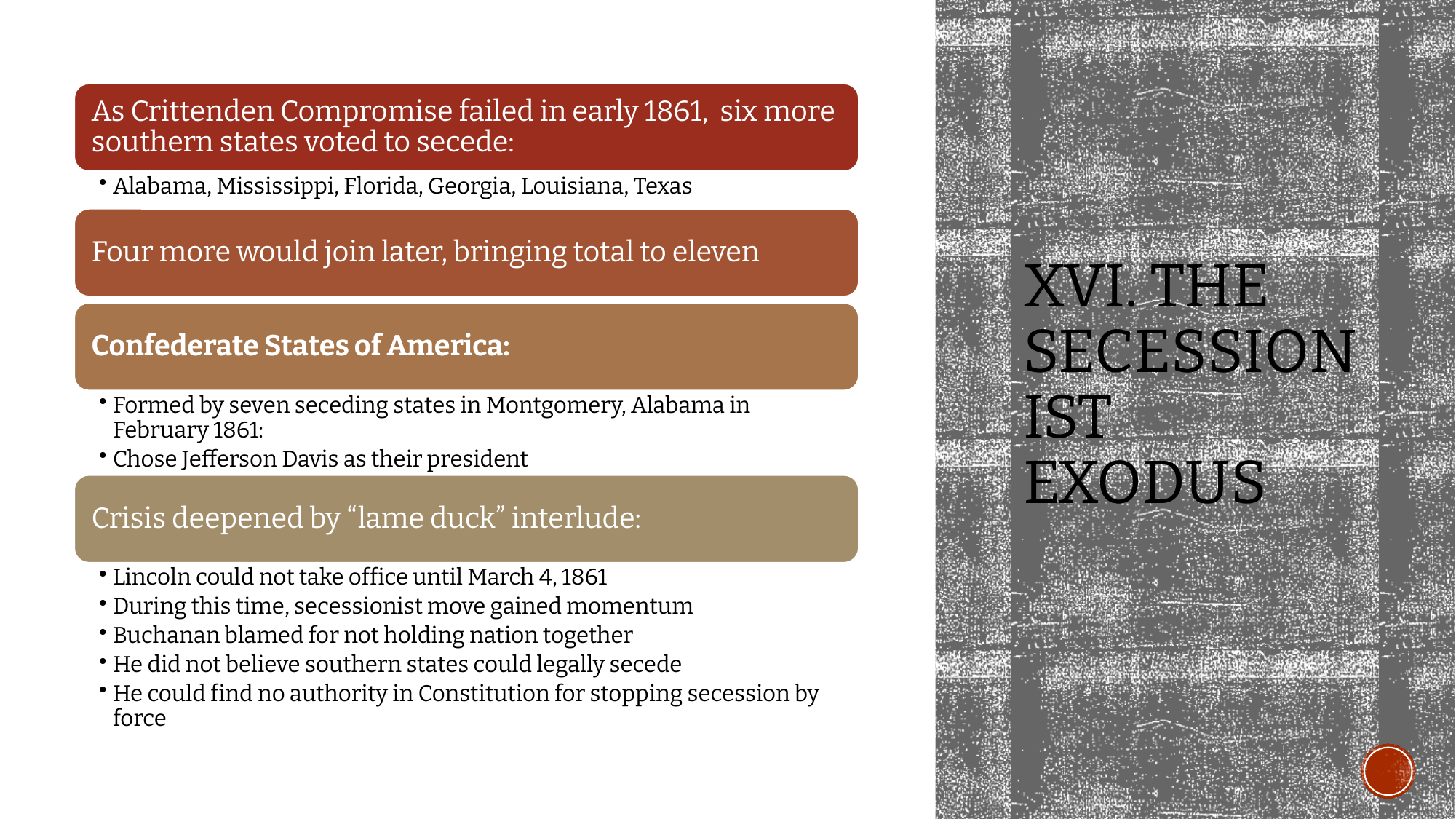

As Crittenden Compromise failed in early 1861,  six more southern states voted to secede:
Alabama, Mississippi, Florida, Georgia, Louisiana, Texas
Four more would join later, bringing total to eleven
Confederate States of America:
Formed by seven seceding states in Montgomery, Alabama in February 1861:
Chose Jefferson Davis as their president
Crisis deepened by “lame duck” interlude:
Lincoln could not take office until March 4, 1861
During this time, secessionist move gained momentum
Buchanan blamed for not holding nation together
He did not believe southern states could legally secede
He could find no authority in Constitution for stopping secession by force
# XVI. The Secessionist Exodus